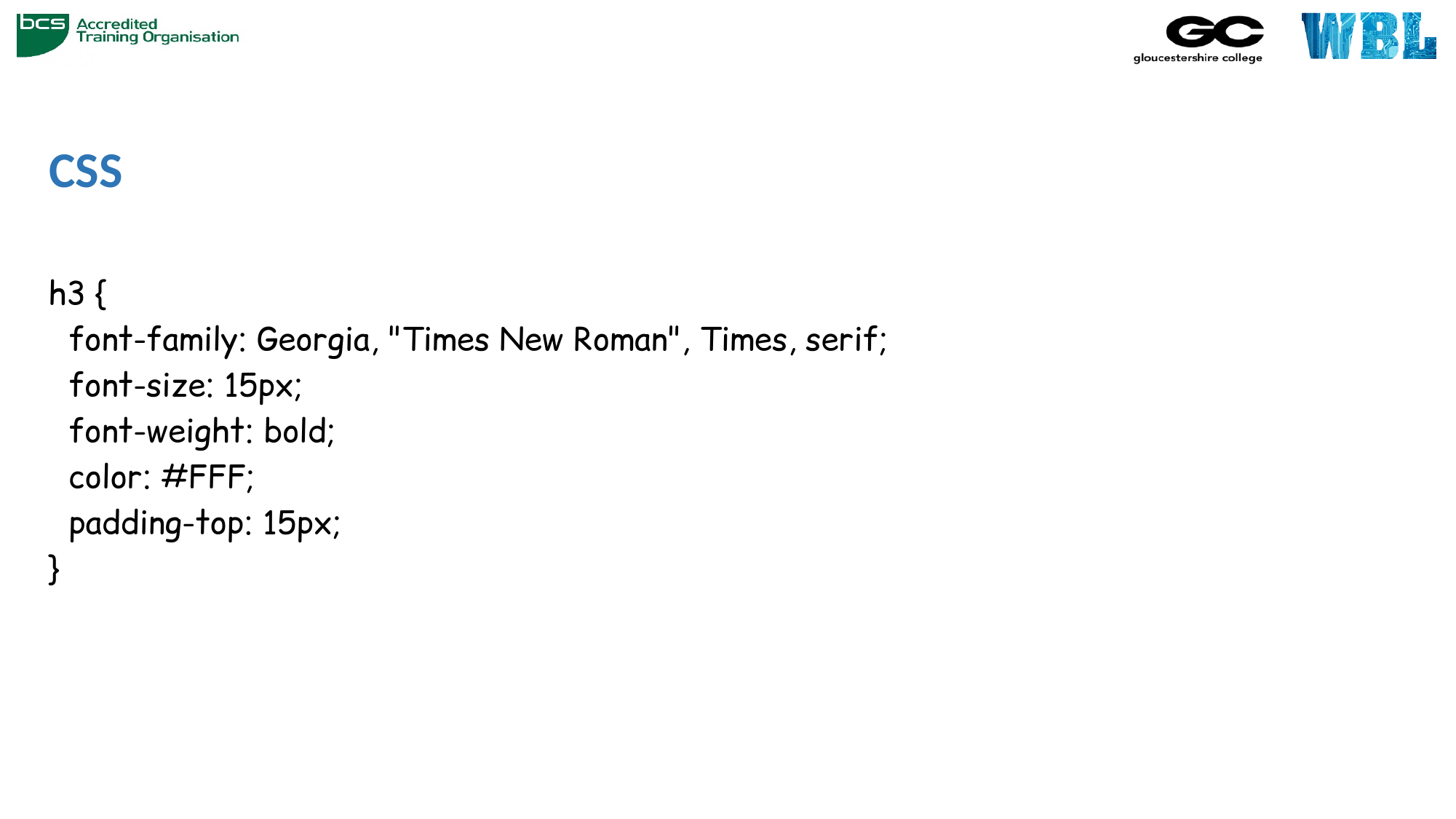

# CSS
h3 {
	font-family: Georgia, "Times New Roman", Times, serif;
	font-size: 15px;
	font-weight: bold;
	color: #FFF;
	padding-top: 15px;
}